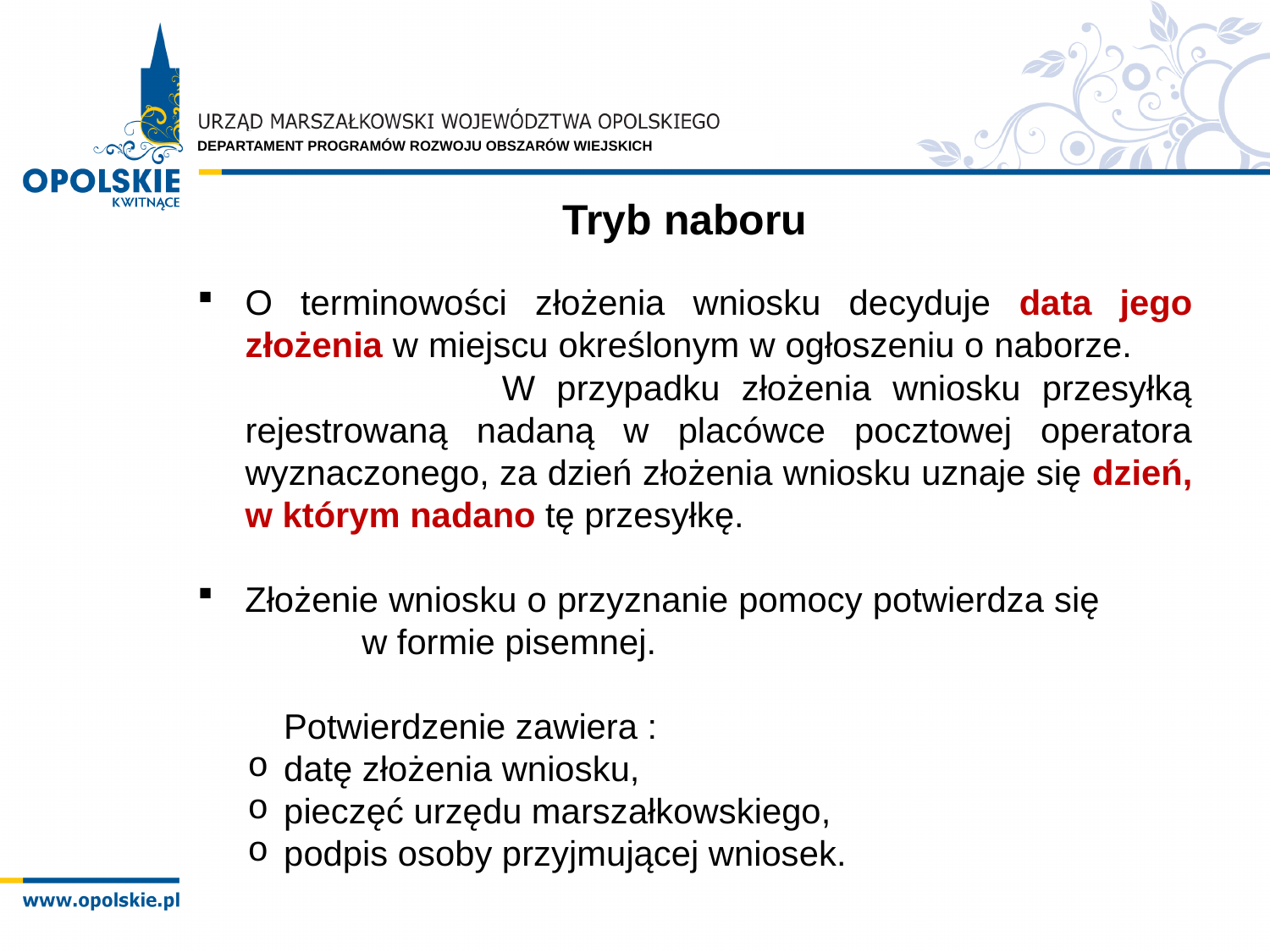

Tryb naboru

O terminowości złożenia wniosku decyduje data jego złożenia w miejscu określonym w ogłoszeniu o naborze.                   W przypadku złożenia wniosku przesyłką rejestrowaną nadaną w placówce pocztowej operatora wyznaczonego, za dzień złożenia wniosku uznaje się dzień, w którym nadano tę przesyłkę.

Złożenie wniosku o przyznanie pomocy potwierdza się                      w formie pisemnej.
Potwierdzenie zawiera :
datę złożenia wniosku,
pieczęć urzędu marszałkowskiego,
podpis osoby przyjmującej wniosek.